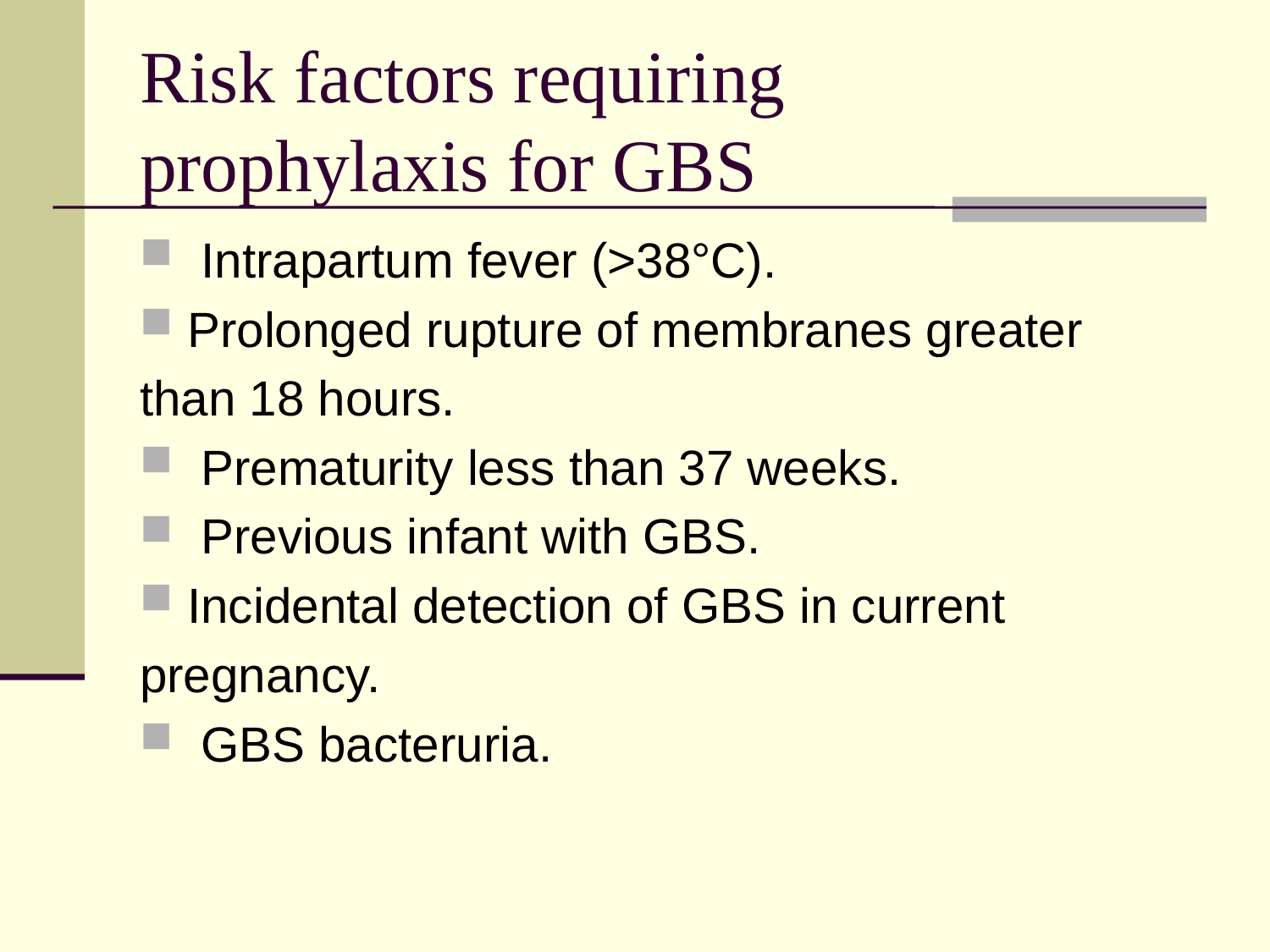

# Risk factors requiring prophylaxis for GBS
 Intrapartum fever (>38°C).
Prolonged rupture of membranes greater
than 18 hours.
 Prematurity less than 37 weeks.
 Previous infant with GBS.
Incidental detection of GBS in current
pregnancy.
 GBS bacteruria.